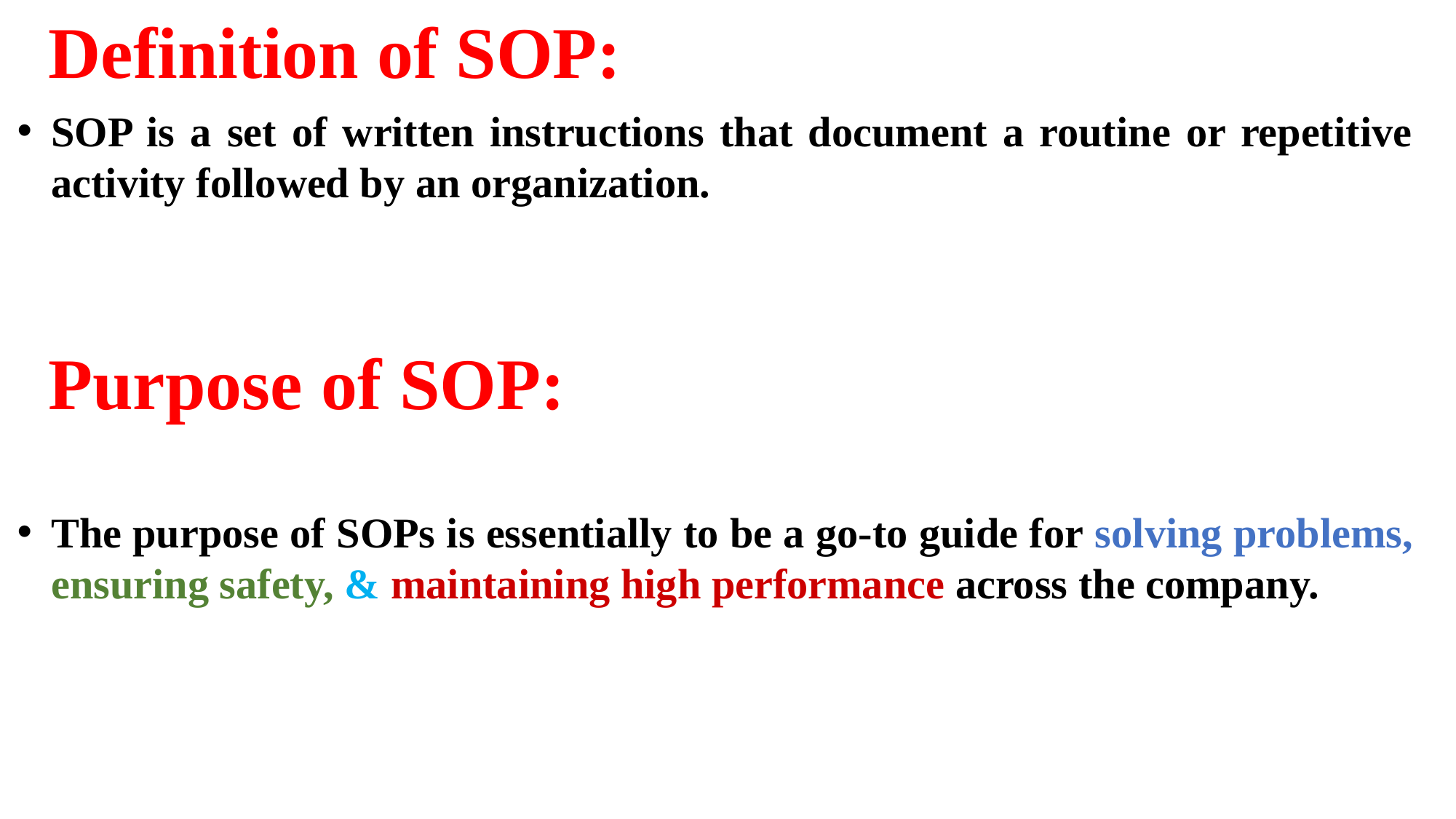

Definition of SOP:
SOP is a set of written instructions that document a routine or repetitive activity followed by an organization.
Purpose of SOP:
The purpose of SOPs is essentially to be a go-to guide for solving problems, ensuring safety, & maintaining high performance across the company.